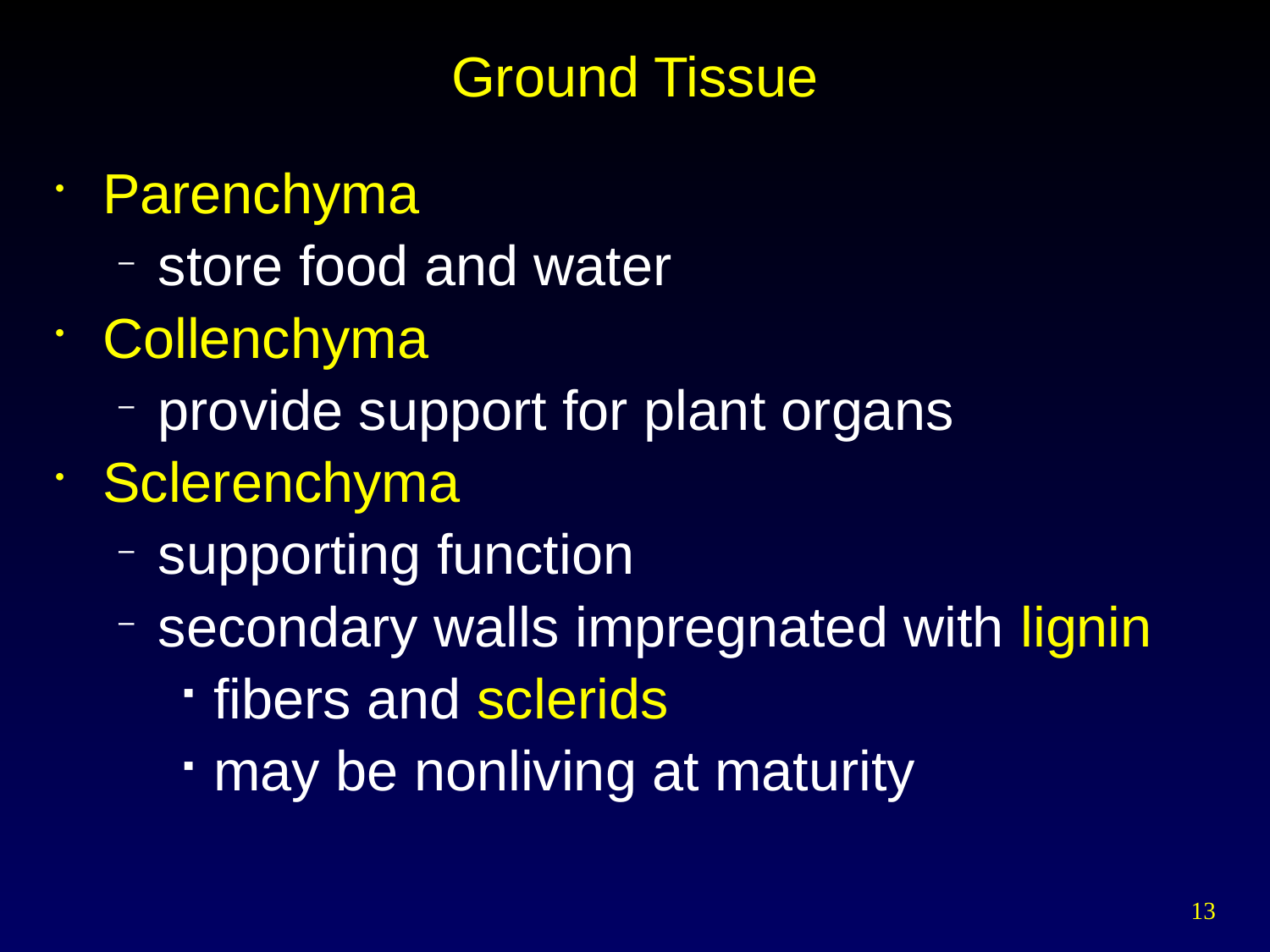

# Ground Tissue
Parenchyma
store food and water
Collenchyma
provide support for plant organs
Sclerenchyma
supporting function
secondary walls impregnated with lignin
fibers and sclerids
may be nonliving at maturity